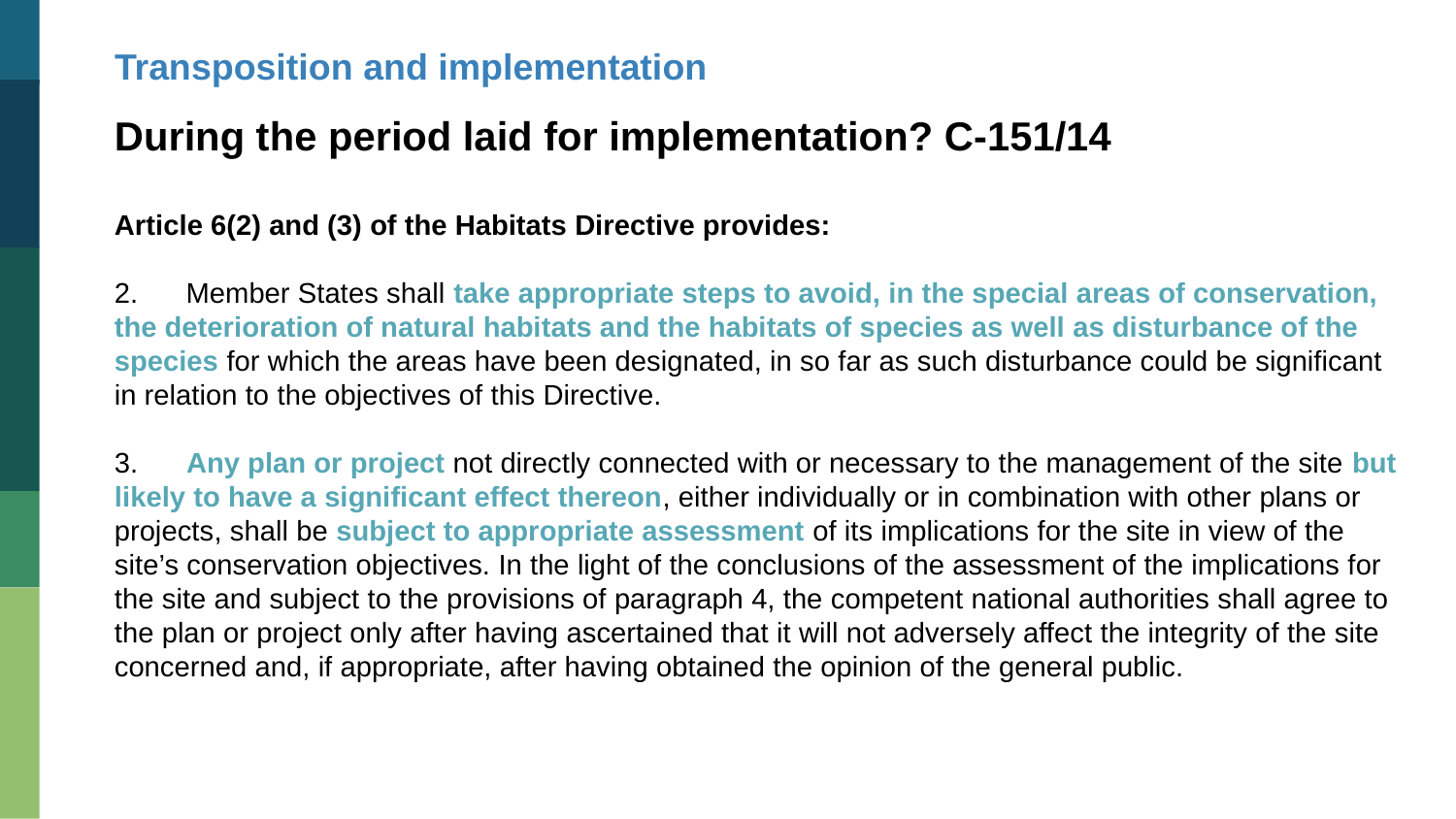

Transposition and implementation

During the period laid for implementation? C-151/14

Article 6(2) and (3) of the Habitats Directive provides:

2.      Member States shall take appropriate steps to avoid, in the special areas of conservation, the deterioration of natural habitats and the habitats of species as well as disturbance of the species for which the areas have been designated, in so far as such disturbance could be significant in relation to the objectives of this Directive.

3.      Any plan or project not directly connected with or necessary to the management of the site but likely to have a significant effect thereon, either individually or in combination with other plans or projects, shall be subject to appropriate assessment of its implications for the site in view of the site’s conservation objectives. In the light of the conclusions of the assessment of the implications for the site and subject to the provisions of paragraph 4, the competent national authorities shall agree to the plan or project only after having ascertained that it will not adversely affect the integrity of the site concerned and, if appropriate, after having obtained the opinion of the general public.